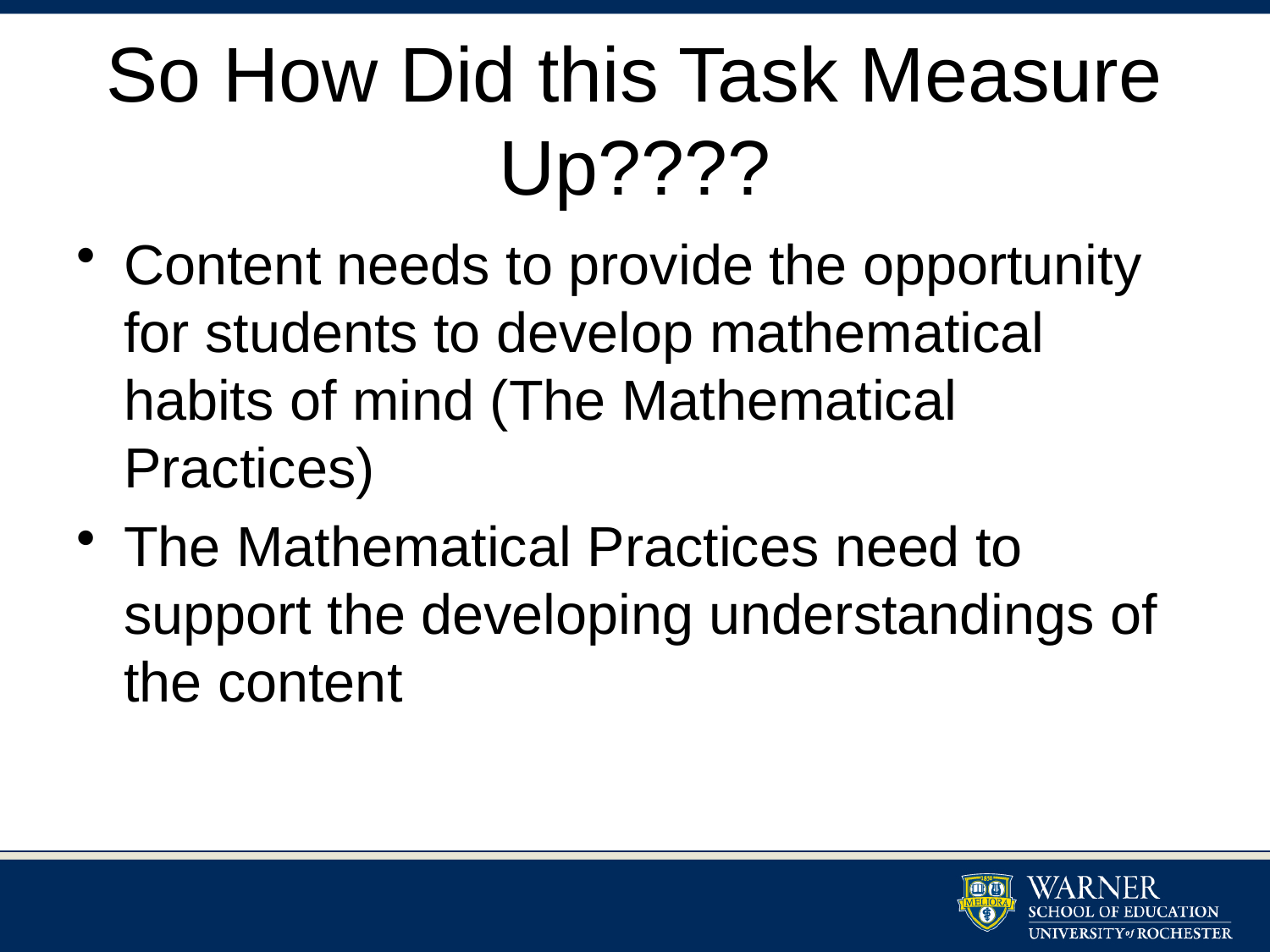

# So How Did this Task Measure Up????
Content needs to provide the opportunity for students to develop mathematical habits of mind (The Mathematical Practices)
The Mathematical Practices need to support the developing understandings of the content